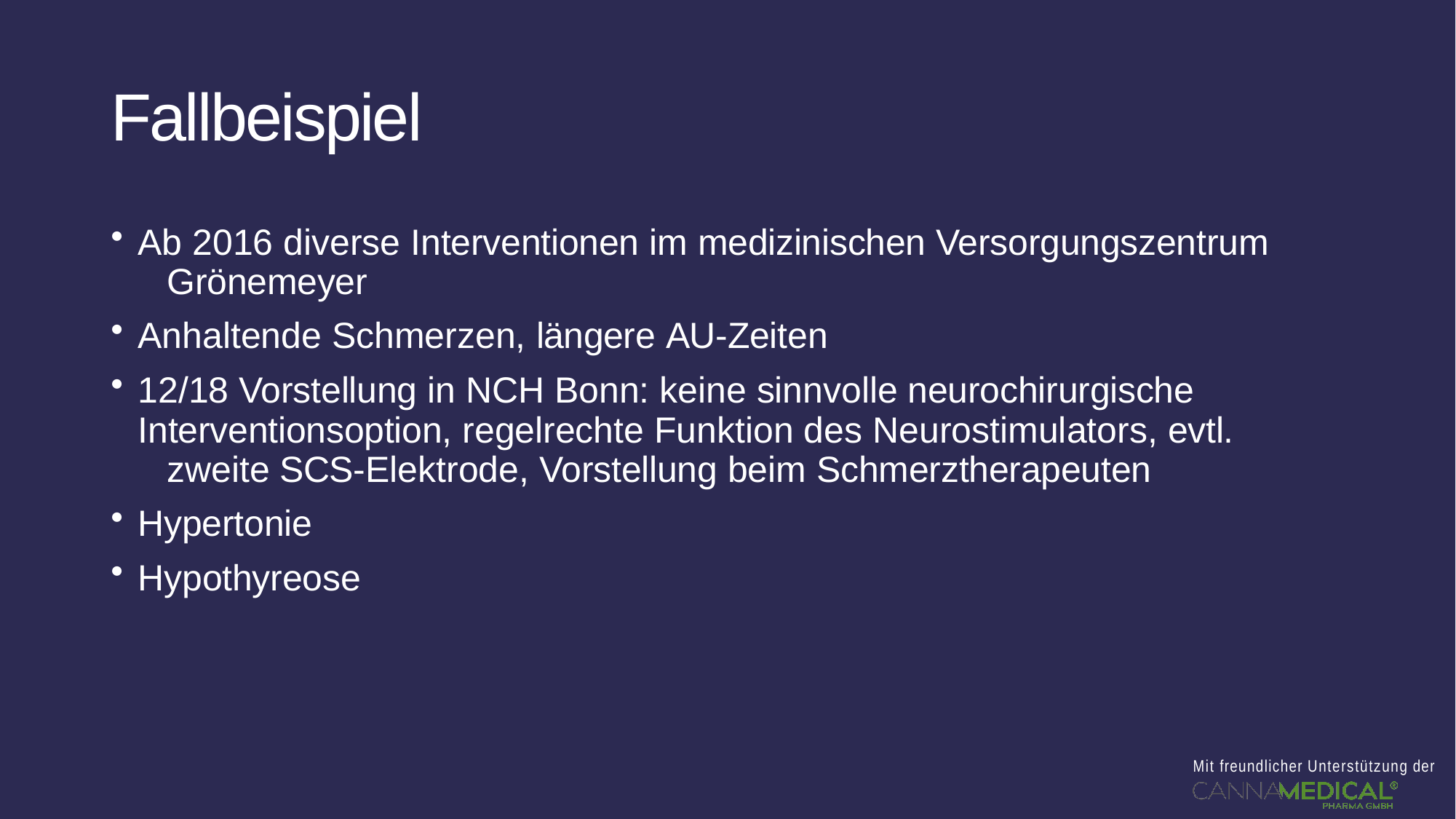

# Fallbeispiel
Ab 2016 diverse Interventionen im medizinischen Versorgungszentrum 	Grönemeyer
Anhaltende Schmerzen, längere AU-Zeiten
12/18 Vorstellung in NCH Bonn: keine sinnvolle neurochirurgische 	Interventionsoption, regelrechte Funktion des Neurostimulators, evtl. 	zweite SCS-Elektrode, Vorstellung beim Schmerztherapeuten
Hypertonie
Hypothyreose
Mit freundlicher Unterstützung der